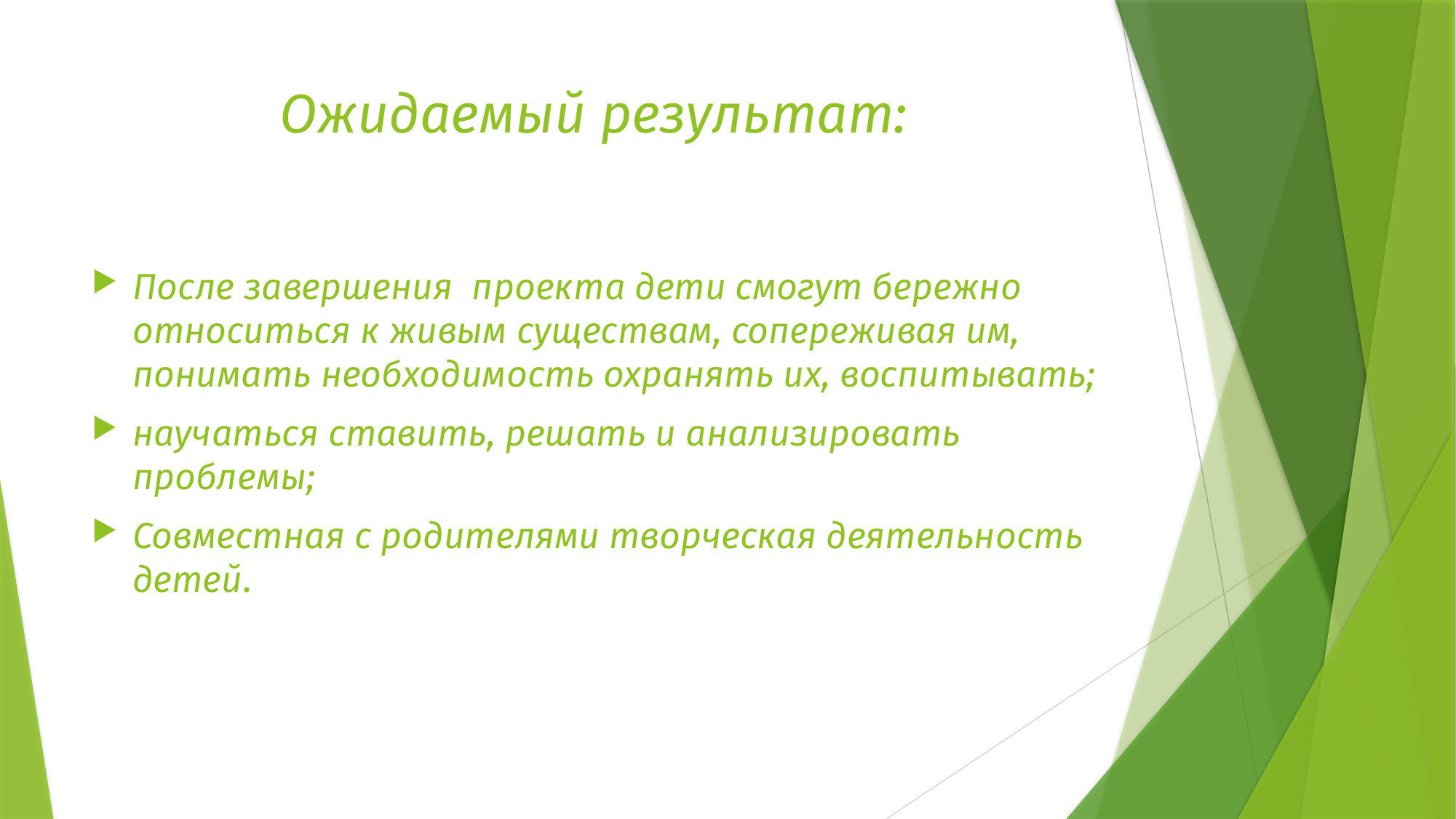

# Ожидаемый результат:
После завершения  проекта дети смогут бережно относиться к живым существам, сопереживая им, понимать необходимость охранять их, воспитывать;
научаться ставить, решать и анализировать проблемы;
Совместная с родителями творческая деятельность детей.